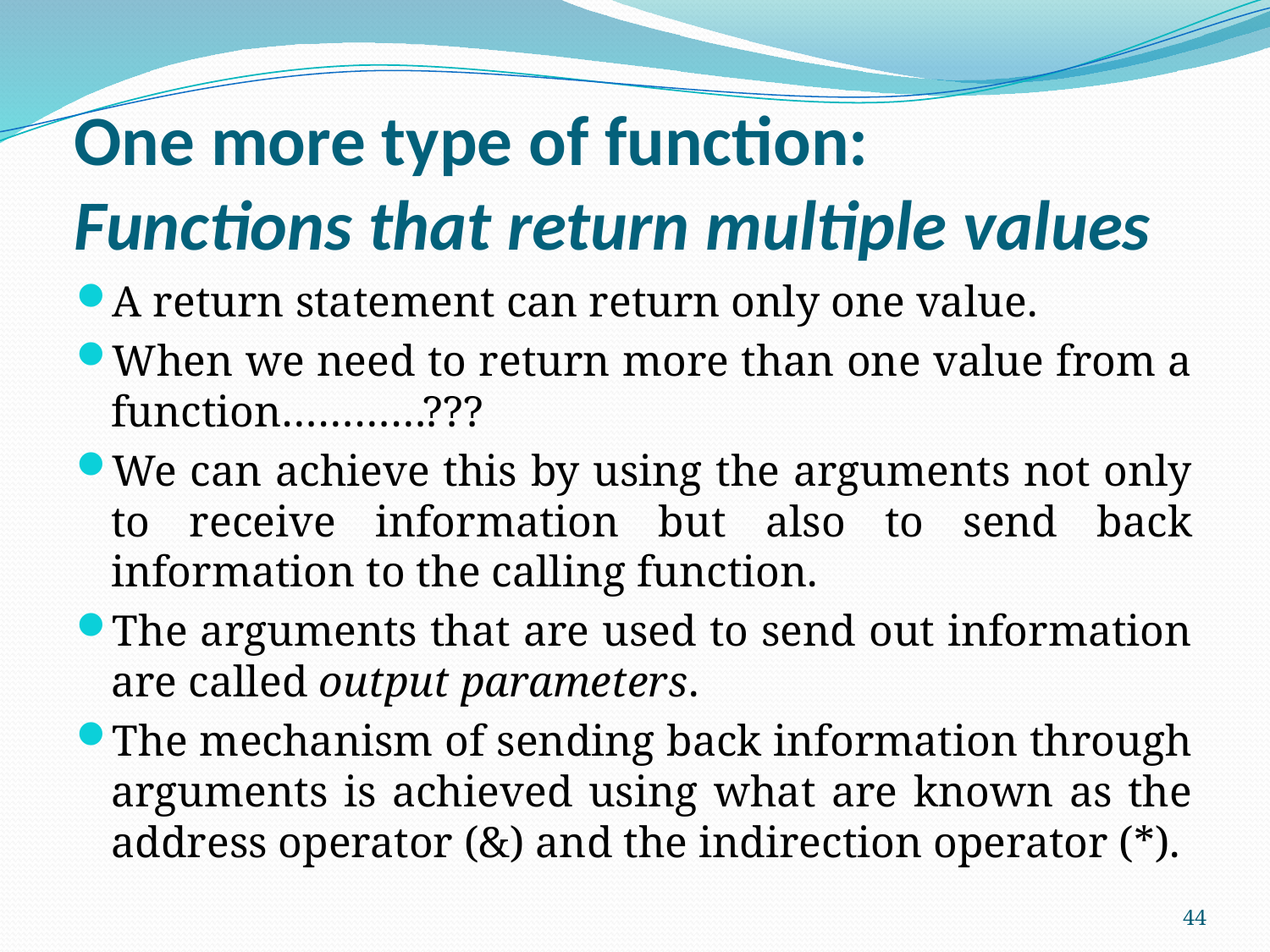

# One more type of function: Functions that return multiple values
A return statement can return only one value.
When we need to return more than one value from a function…………???
We can achieve this by using the arguments not only to receive information but also to send back information to the calling function.
The arguments that are used to send out information are called output parameters.
The mechanism of sending back information through arguments is achieved using what are known as the address operator (&) and the indirection operator (*).
44